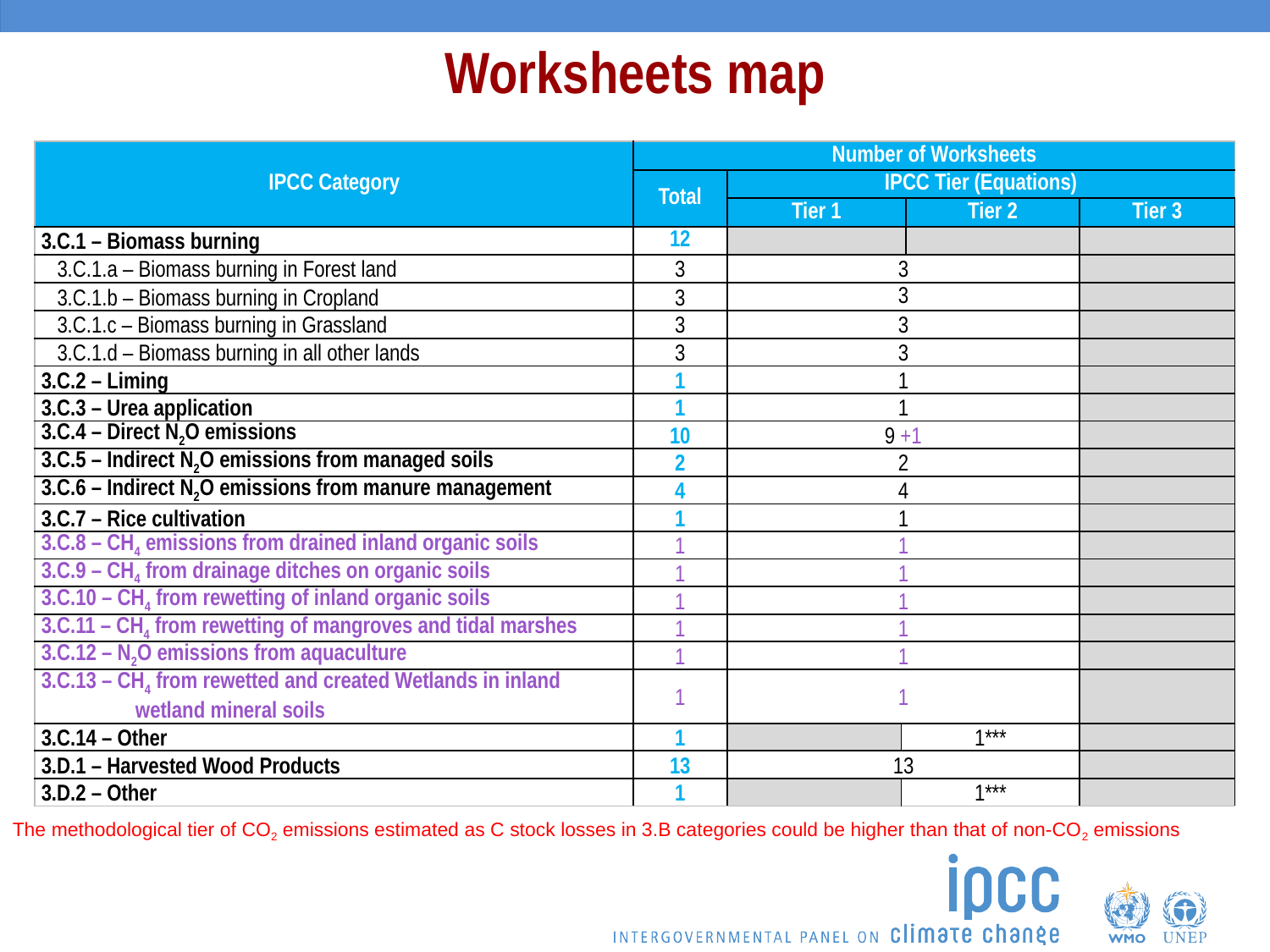

Worksheets map
| IPCC Category | Number of Worksheets |  |  |  |  |
| --- | --- | --- | --- | --- | --- |
| IPCC Category | Total | IPCC Tier (Equations) |  |  |  |
|  |  | Tier 1 |  | Tier 2 | Tier 3 |
| 3.C.1 – Biomass burning | 12 |  |  |  |  |
| 3.C.1.a – Biomass burning in Forest land | 3 | 3 |  |  |  |
| 3.C.1.b – Biomass burning in Cropland | 3 | 3 |  |  |  |
| 3.C.1.c – Biomass burning in Grassland | 3 | 3 |  |  |  |
| 3.C.1.d – Biomass burning in all other lands | 3 | 3 |  |  |  |
| 3.C.2 – Liming | 1 | 1 |  |  |  |
| 3.C.3 – Urea application | 1 | 1 |  |  |  |
| 3.C.4 – Direct N2O emissions | 10 | 9 +1 |  |  |  |
| 3.C.5 – Indirect N2O emissions from managed soils | 2 | 2 |  |  |  |
| 3.C.6 – Indirect N2O emissions from manure management | 4 | 4 |  |  |  |
| 3.C.7 – Rice cultivation | 1 | 1 |  |  |  |
| 3.C.8 – CH4 emissions from drained inland organic soils | 1 | 1 |  |  |  |
| 3.C.9 – CH4 from drainage ditches on organic soils | 1 | 1 |  |  |  |
| 3.C.10 – CH4 from rewetting of inland organic soils | 1 | 1 |  |  |  |
| 3.C.11 – CH4 from rewetting of mangroves and tidal marshes | 1 | 1 |  |  |  |
| 3.C.12 – N2O emissions from aquaculture | 1 | 1 |  |  |  |
| 3.C.13 – CH4 from rewetted and created Wetlands in inland wetland mineral soils | 1 | 1 |  |  |  |
| 3.C.14 – Other | 1 |  | 1\*\*\* |  |  |
| 3.D.1 – Harvested Wood Products | 13 | 13 |  |  |  |
| 3.D.2 – Other | 1 |  | 1\*\*\* |  |  |
The methodological tier of CO2 emissions estimated as C stock losses in 3.B categories could be higher than that of non-CO2 emissions